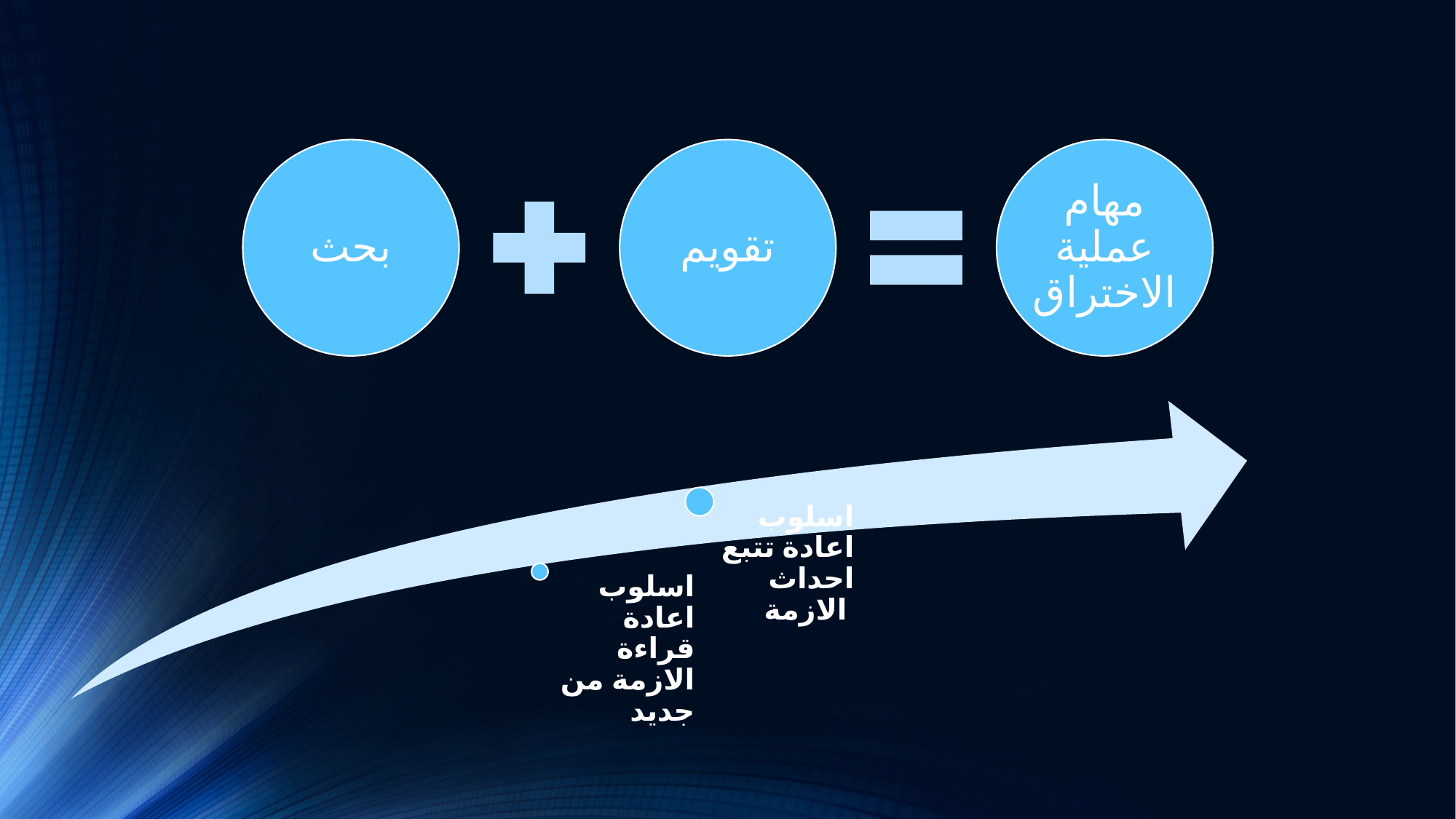

بحث

تقويم

مهام عملية الاختراق
اسلوب اعادة قراءة الازمة من جديد
اسلوب اعادة تتبع احداث الازمة